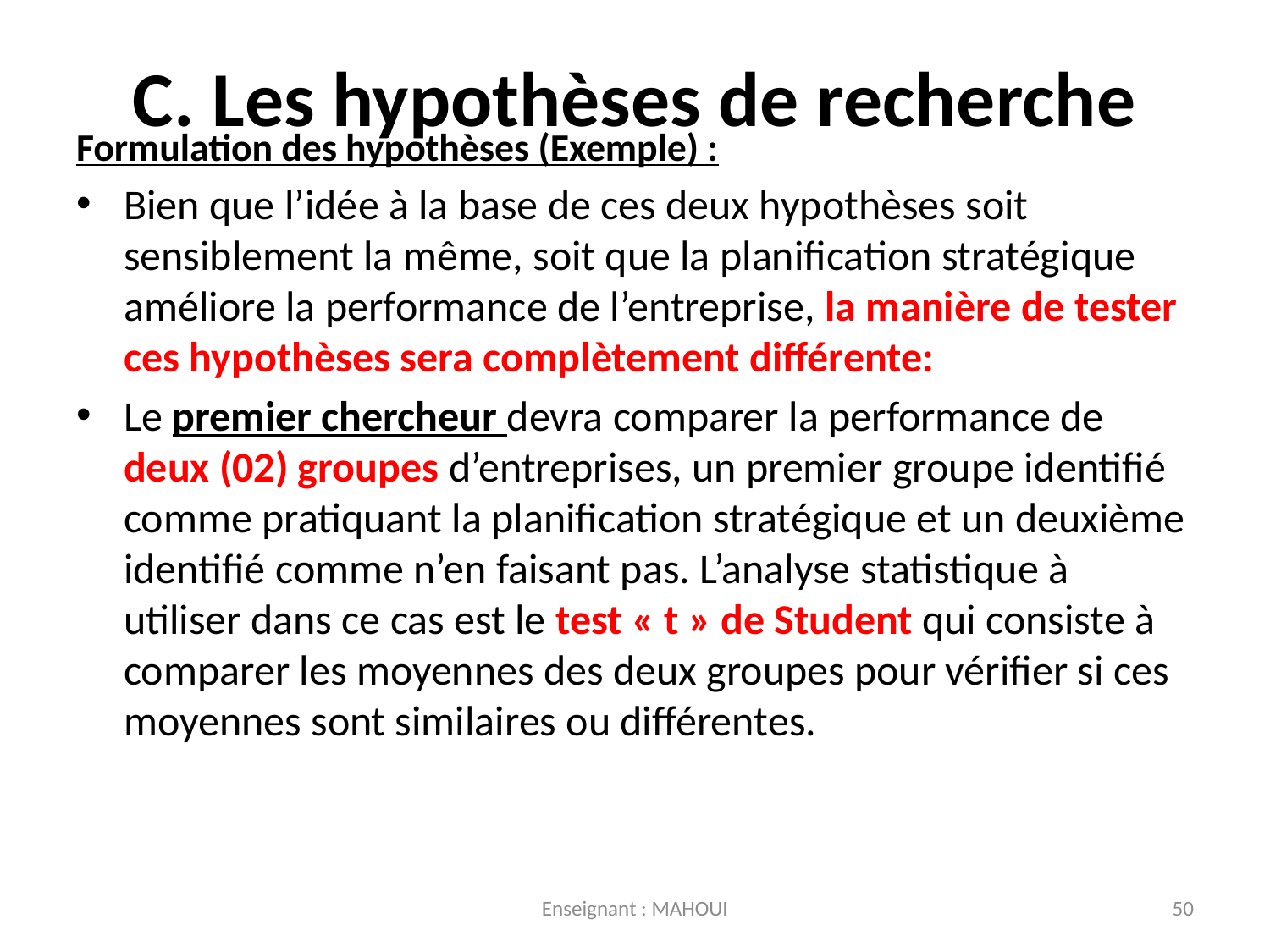

# C. Les hypothèses de recherche
Formulation des hypothèses (Exemple) :
Bien que l’idée à la base de ces deux hypothèses soit sensiblement la même, soit que la planification stratégique améliore la performance de l’entreprise, la manière de tester ces hypothèses sera complètement différente:
Le premier chercheur devra comparer la performance de deux (02) groupes d’entreprises, un premier groupe identifié comme pratiquant la planification stratégique et un deuxième identifié comme n’en faisant pas. L’analyse statistique à utiliser dans ce cas est le test « t » de Student qui consiste à comparer les moyennes des deux groupes pour vérifier si ces moyennes sont similaires ou différentes.
Enseignant : MAHOUI
50